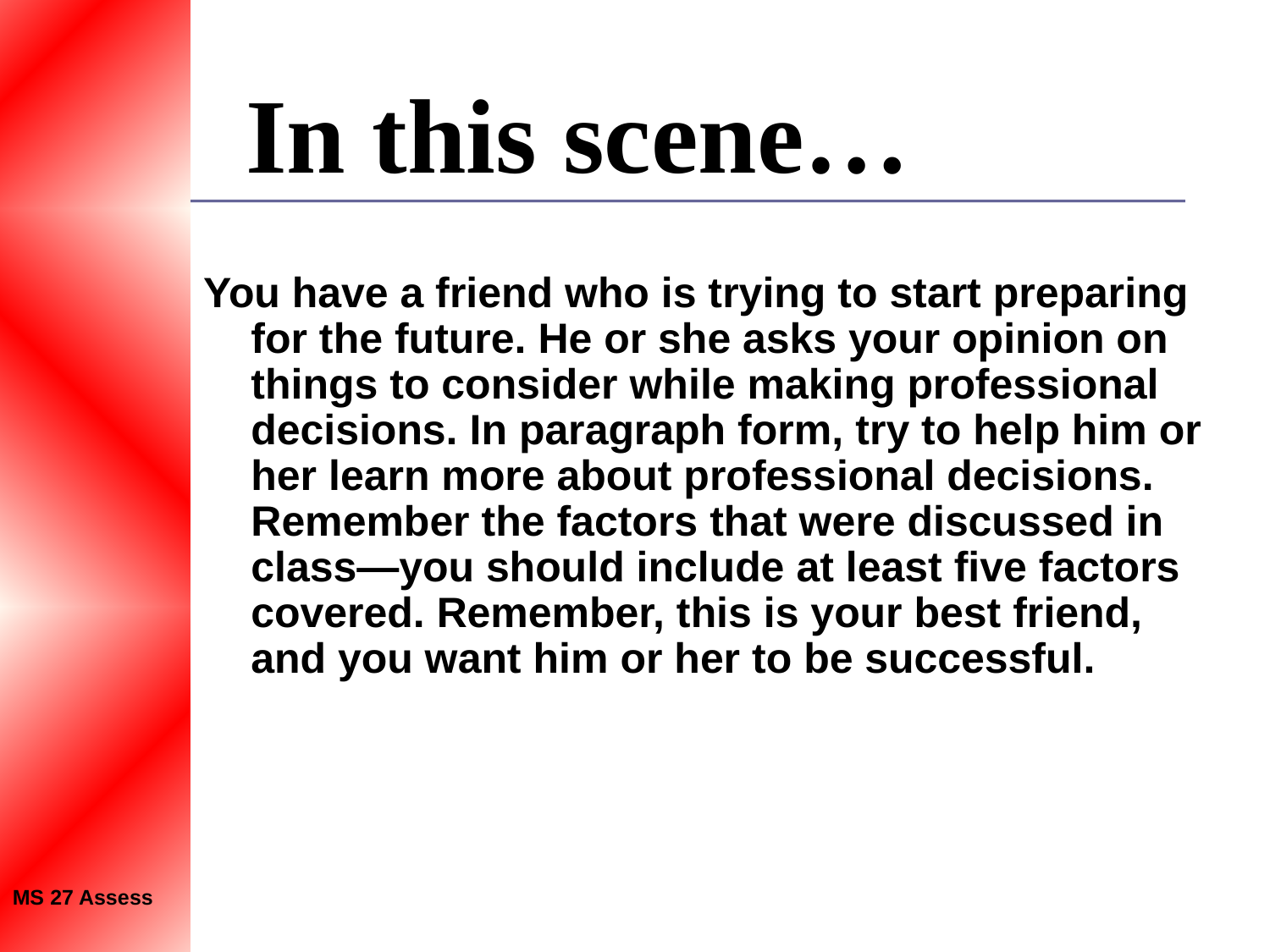

In this scene…
You have a friend who is trying to start preparing for the future. He or she asks your opinion on
things to consider while making professional decisions. In paragraph form, try to help him or her learn more about professional decisions. Remember the factors that were discussed in class—you should include at least five factors covered. Remember, this is your best friend, and you want him or her to be successful.
MS 27 Assess